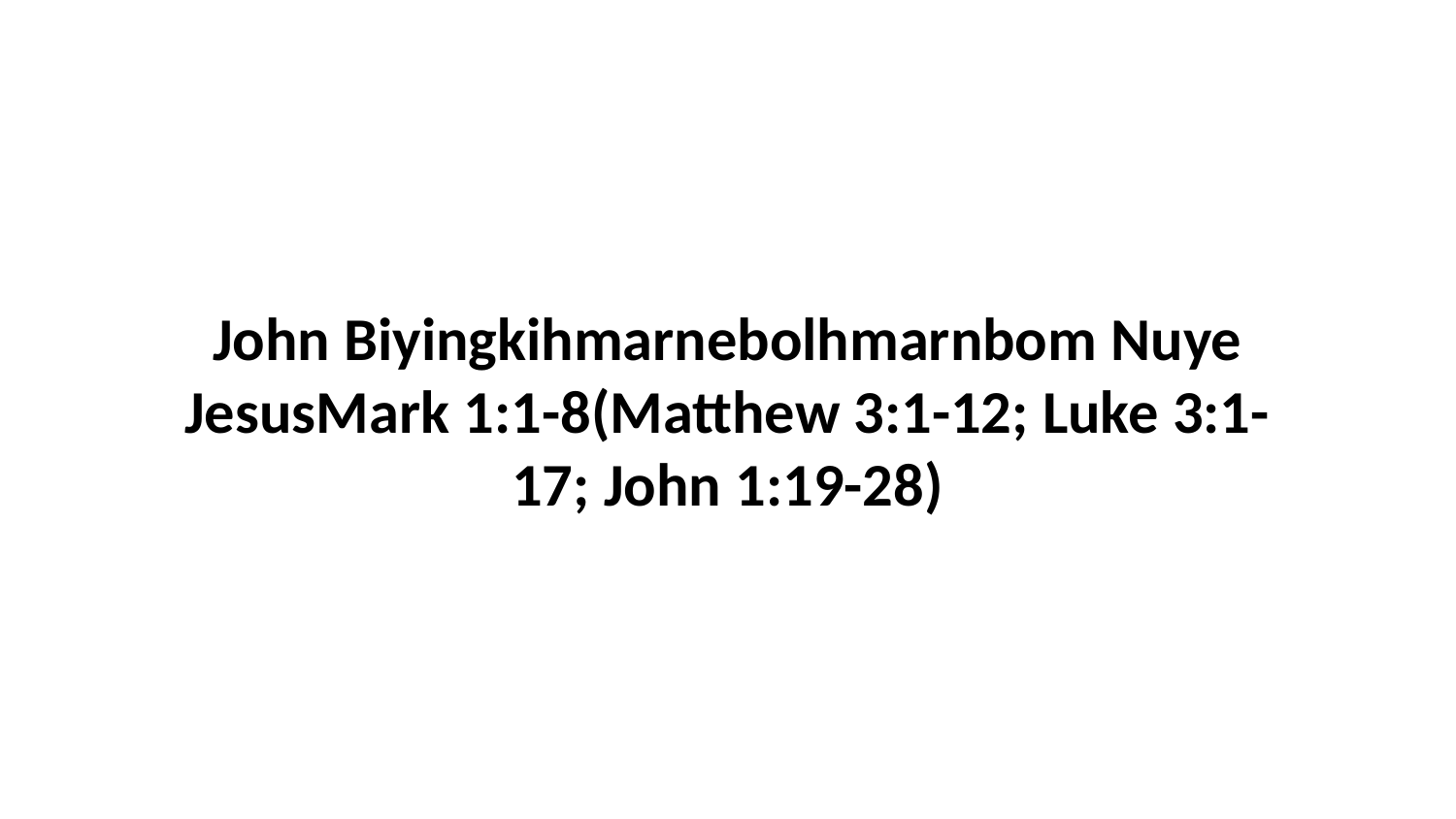

John Biyingkihmarnebolhmarnbom Nuye JesusMark 1:1-8(Matthew 3:1-12; Luke 3:1-17; John 1:19-28)